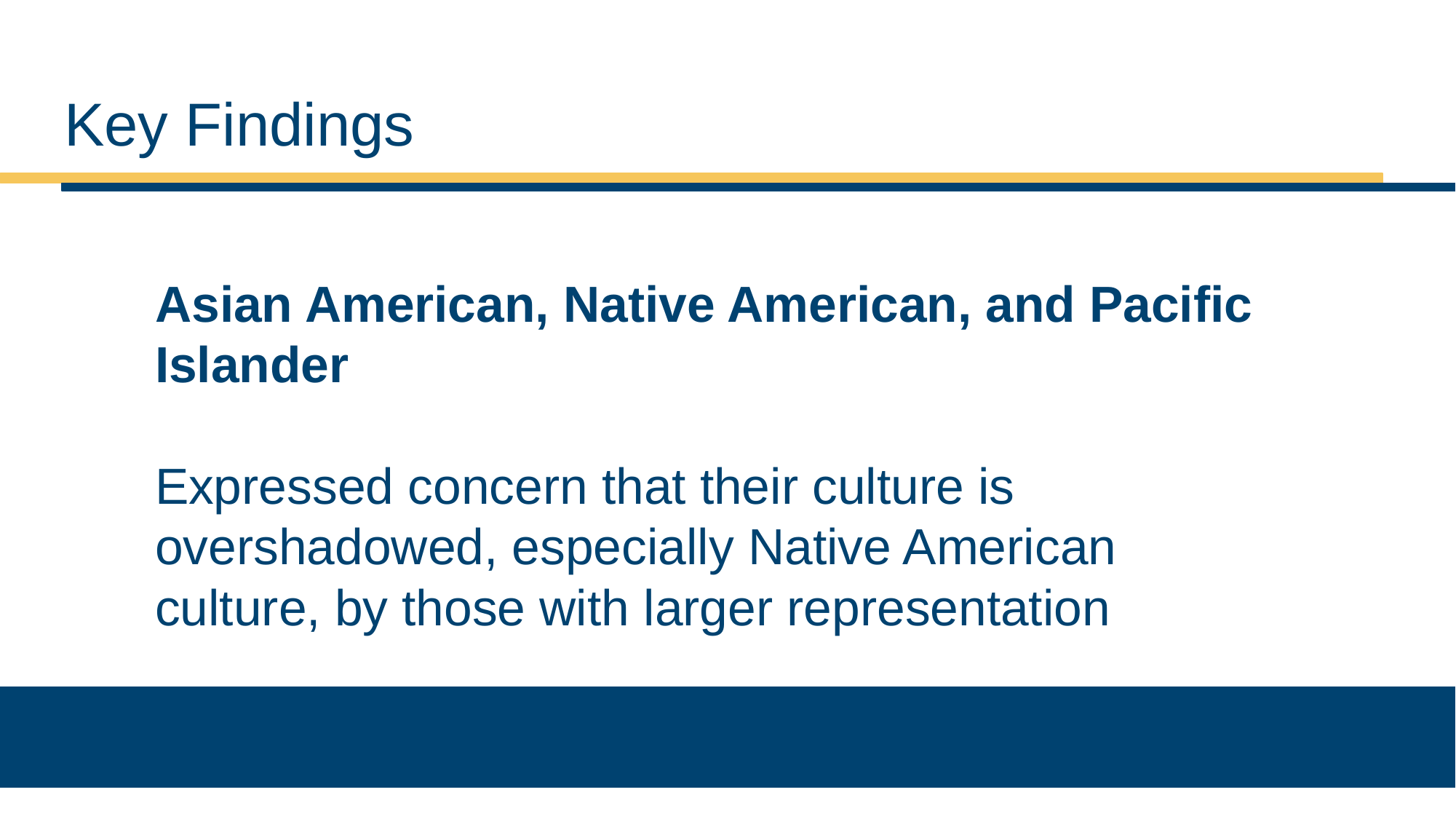

# Key Findings

Asian American, Native American, and Pacific Islander

Expressed concern that their culture is overshadowed, especially Native American culture, by those with larger representation